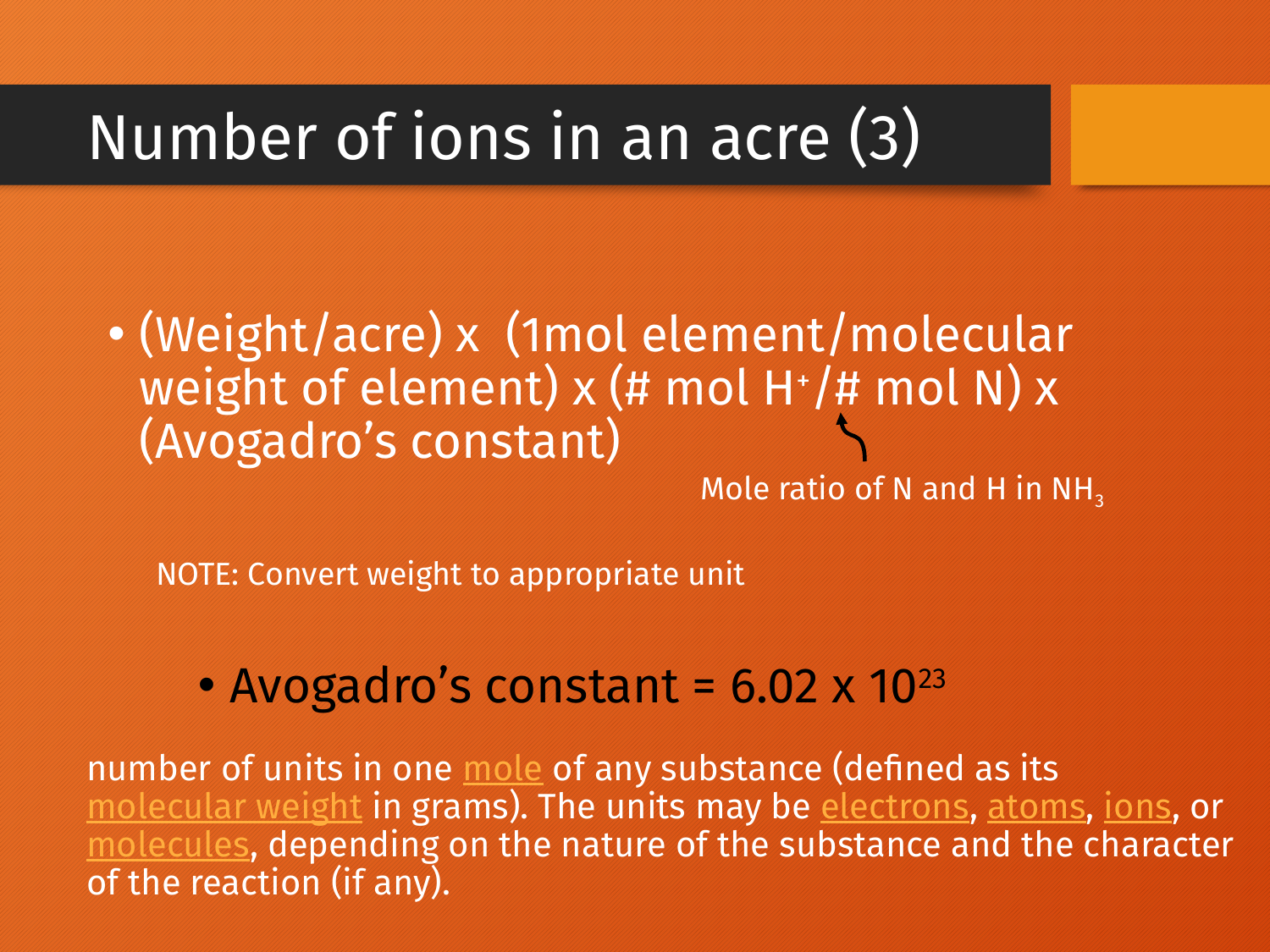

# Number of ions in an acre (3)
(Weight/acre) x  (1mol element/molecular weight of element) x (# mol H+/# mol N) x (Avogadro’s constant)
Mole ratio of N and H in NH3
NOTE: Convert weight to appropriate unit
Avogadro’s constant = 6.02 x 1023
number of units in one mole of any substance (defined as its molecular weight in grams). The units may be electrons, atoms, ions, or molecules, depending on the nature of the substance and the character of the reaction (if any).